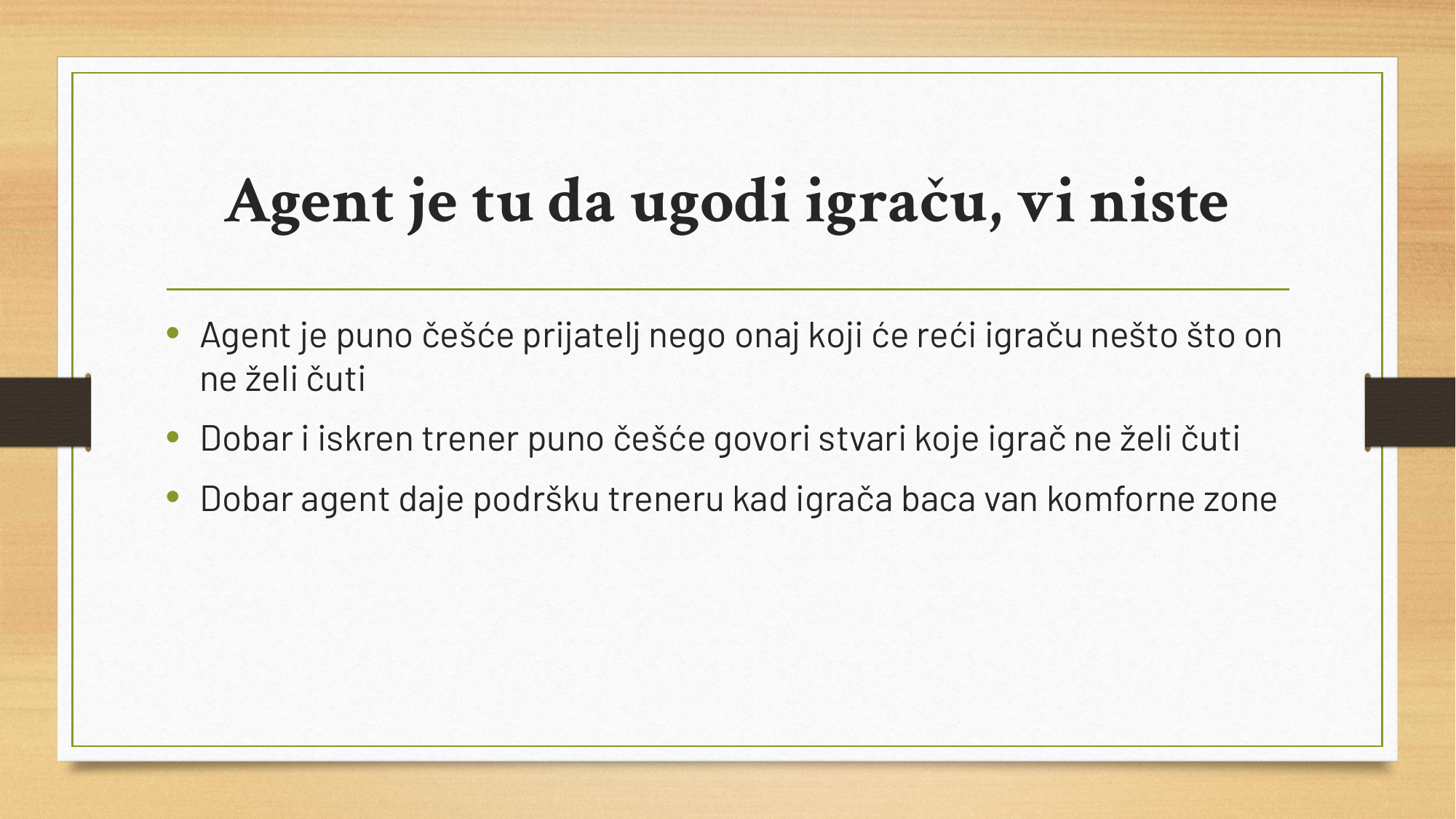

# Agent je tu da ugodi igraču, vi niste
Agent je puno češće prijatelj nego onaj koji će reći igraču nešto što on ne želi čuti
Dobar i iskren trener puno češće govori stvari koje igrač ne želi čuti
Dobar agent daje podršku treneru kad igrača baca van komforne zone